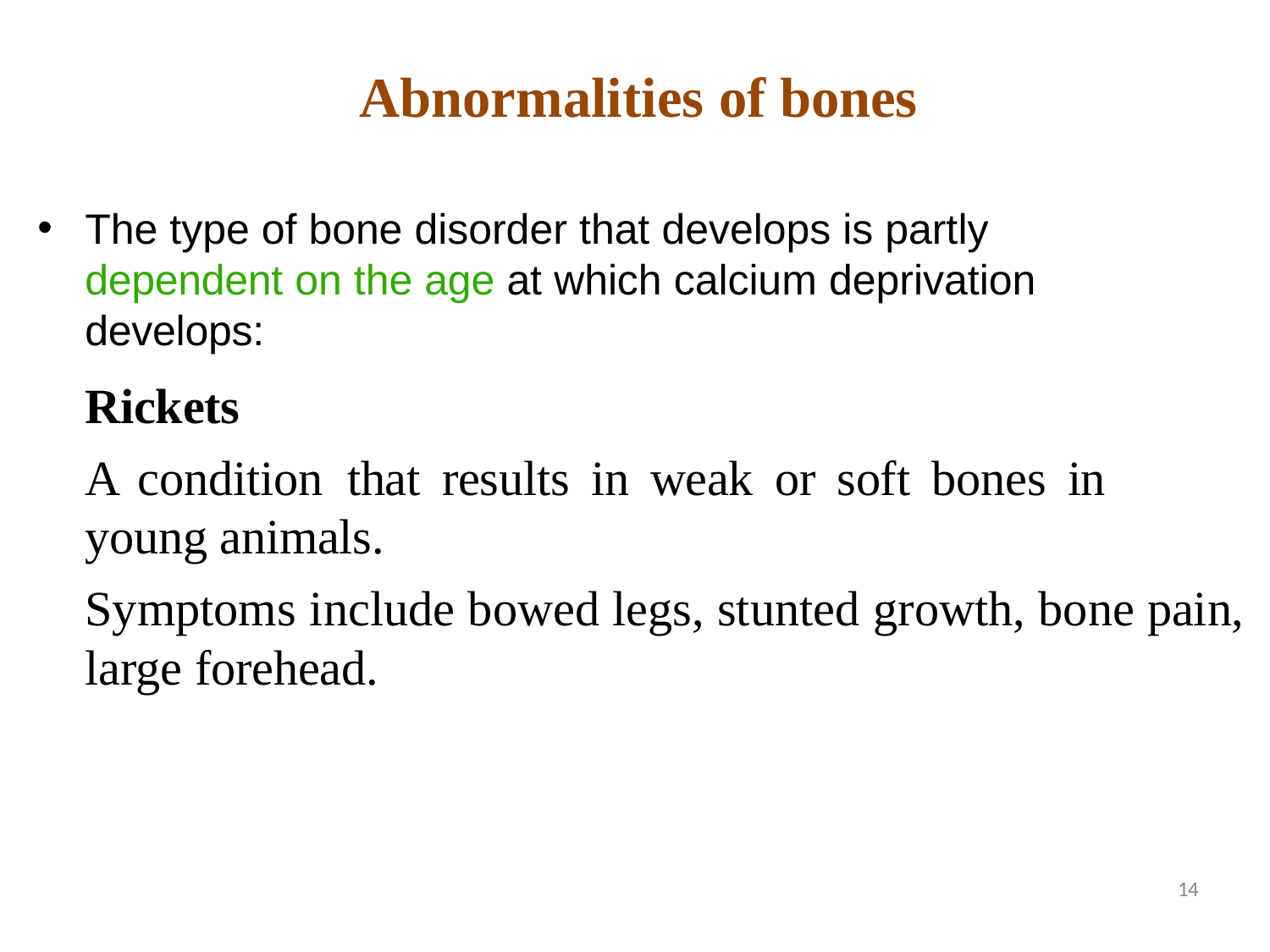

# Abnormalities of bones
•
The type of bone disorder that develops is partly dependent on the age at which calcium deprivation develops:
Rickets
A condition	that	results	in	weak	or	soft	bones	in	young animals.
Symptoms include bowed legs, stunted growth, bone pain, large forehead.
14